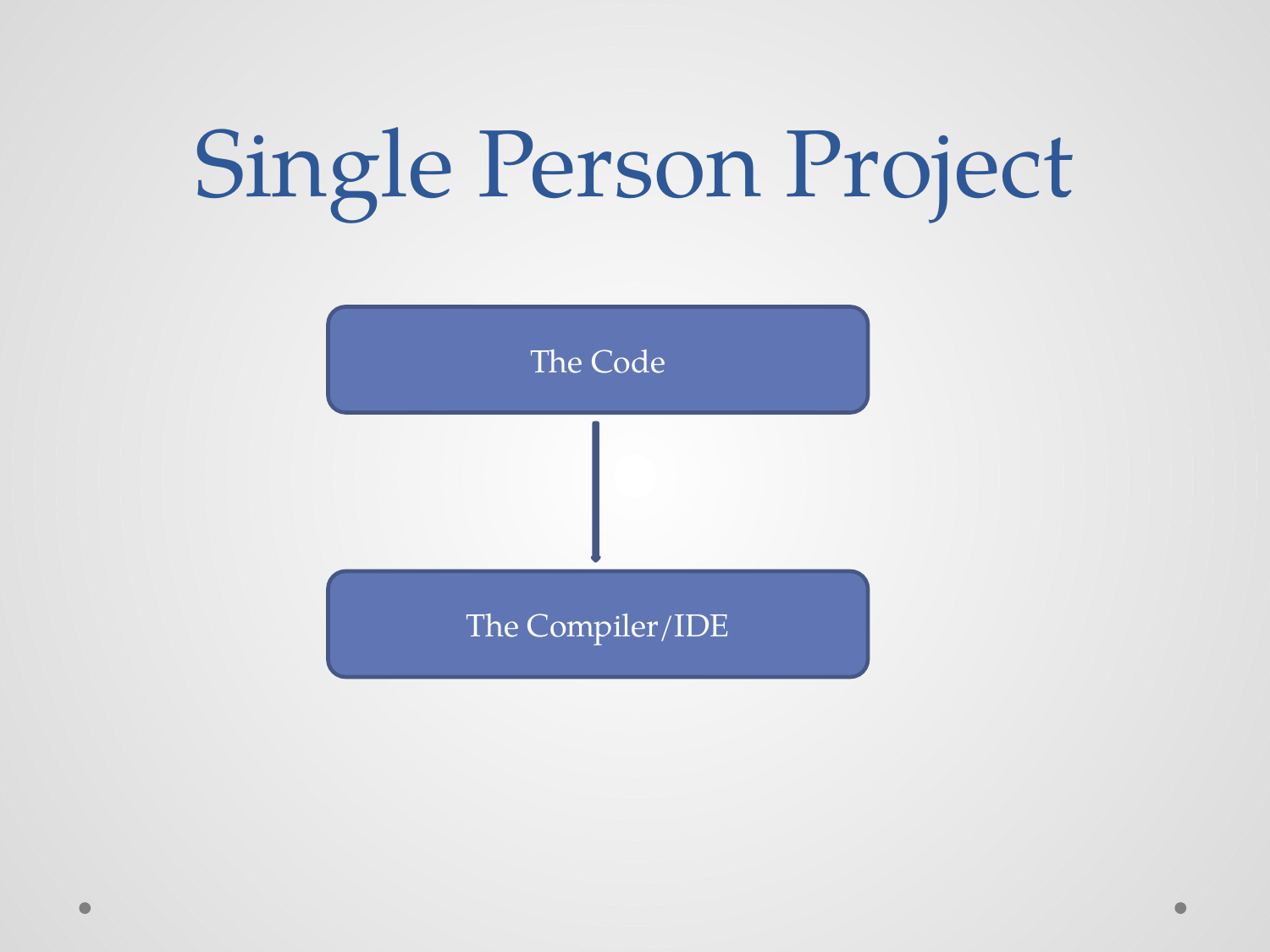

# Single Person Project
The Code

The Compiler/IDE